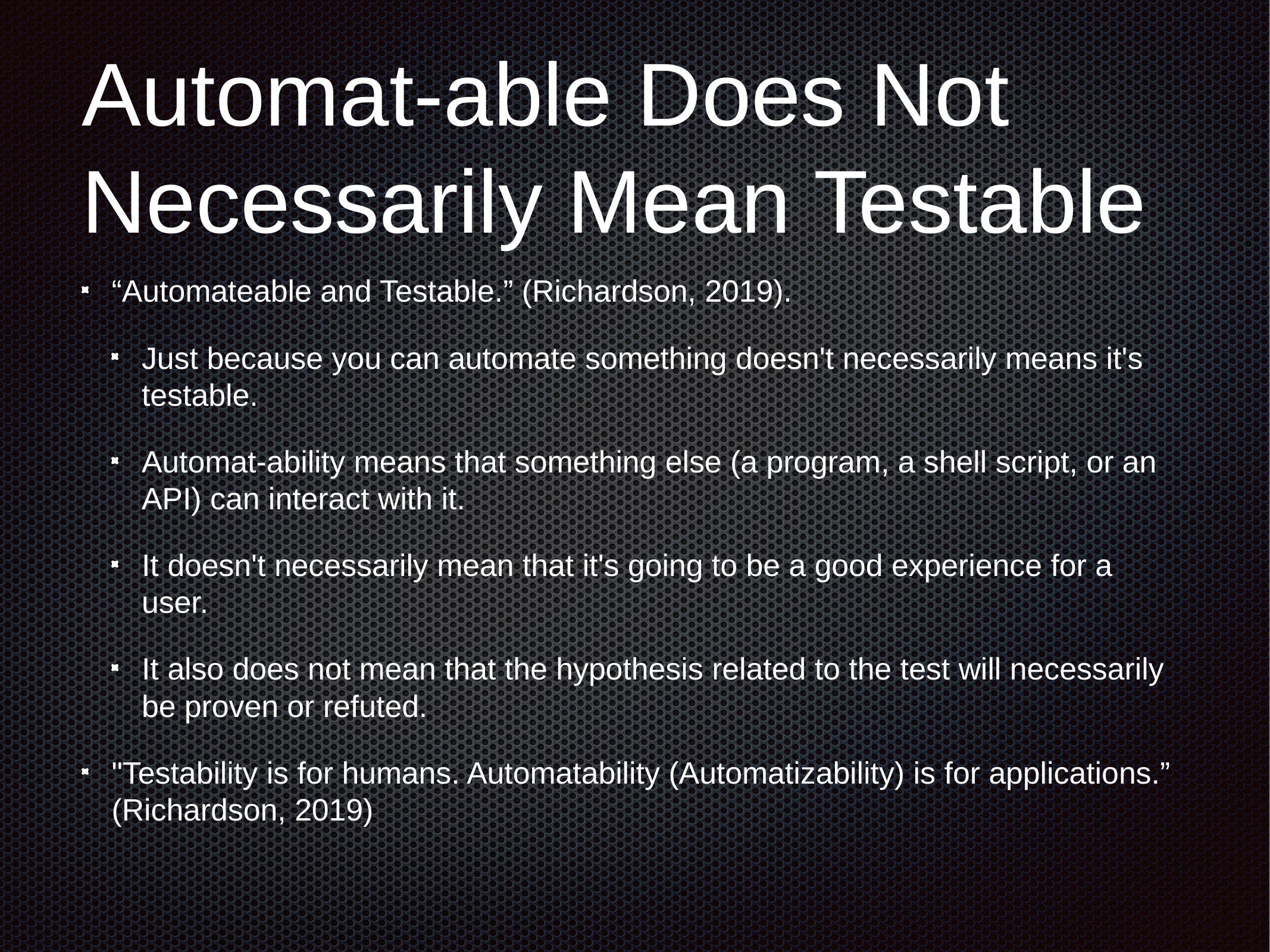

# Automat-able Does Not Necessarily Mean Testable
“Automateable and Testable.” (Richardson, 2019).
Just because you can automate something doesn't necessarily means it's testable.
Automat-ability means that something else (a program, a shell script, or an API) can interact with it.
It doesn't necessarily mean that it's going to be a good experience for a user.
It also does not mean that the hypothesis related to the test will necessarily be proven or refuted.
"Testability is for humans. Automatability (Automatizability) is for applications.” (Richardson, 2019)